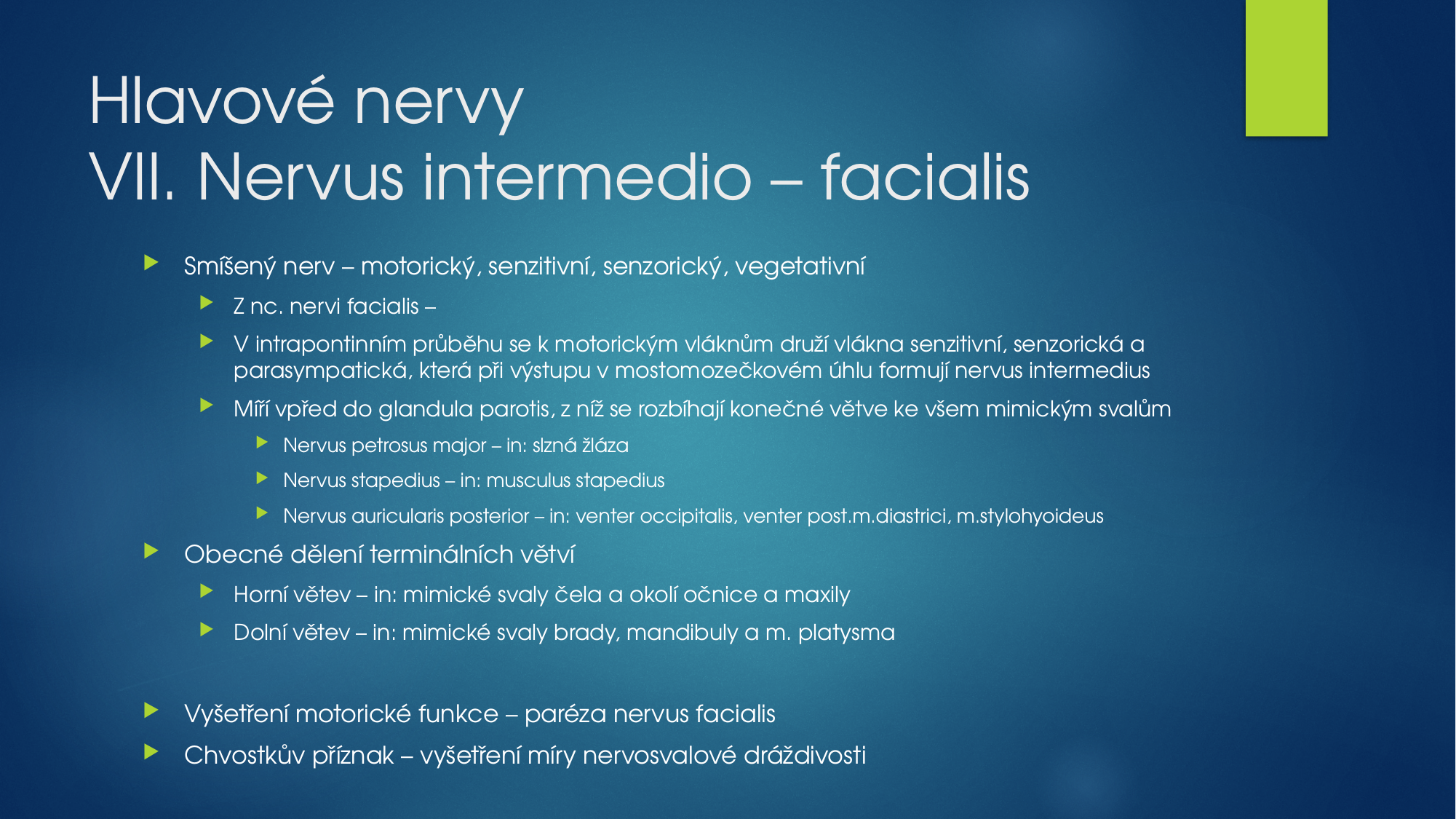

# Hlavové nervy VII. Nervus intermedio – facialis
Smíšený nerv – motorický, senzitivní, senzorický, vegetativní
Z nc. nervi facialis –
V intrapontinním průběhu se k motorickým vláknům druží vlákna senzitivní, senzorická a parasympatická, která při výstupu v mostomozečkovém úhlu formují nervus intermedius
Míří vpřed do glandula parotis, z níž se rozbíhají konečné větve ke všem mimickým svalům
Nervus petrosus major – in: slzná žláza
Nervus stapedius – in: musculus stapedius
Nervus auricularis posterior – in: venter occipitalis, venter post.m.diastrici, m.stylohyoideus
Obecné dělení terminálních větví
Horní větev – in: mimické svaly čela a okolí očnice a maxily
Dolní větev – in: mimické svaly brady, mandibuly a m. platysma

Vyšetření motorické funkce – paréza nervus facialis
Chvostkův příznak – vyšetření míry nervosvalové dráždivosti